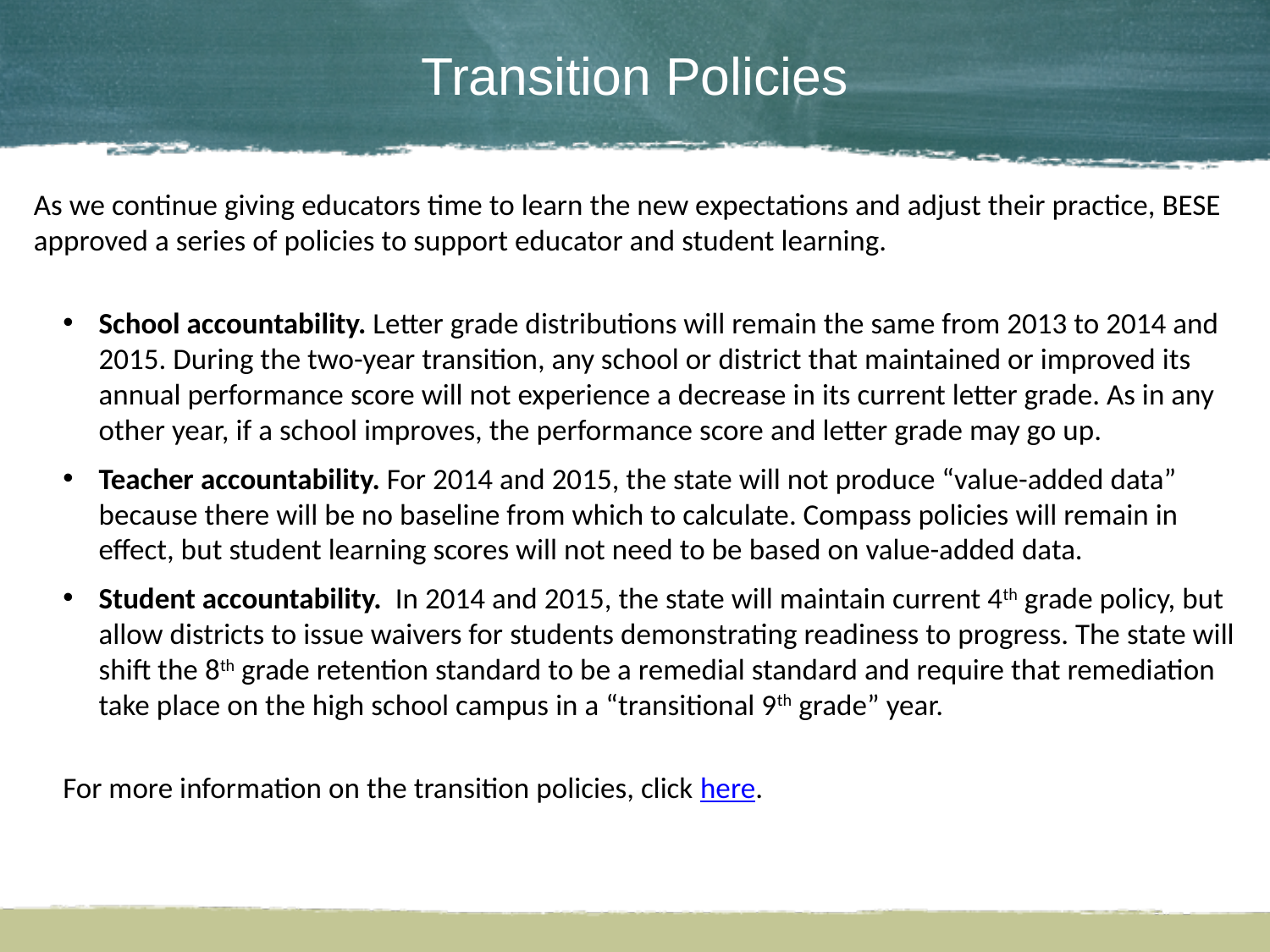

# Transition Policies
As we continue giving educators time to learn the new expectations and adjust their practice, BESE approved a series of policies to support educator and student learning.

School accountability. Letter grade distributions will remain the same from 2013 to 2014 and 2015. During the two-year transition, any school or district that maintained or improved its annual performance score will not experience a decrease in its current letter grade. As in any other year, if a school improves, the performance score and letter grade may go up.
Teacher accountability. For 2014 and 2015, the state will not produce “value-added data” because there will be no baseline from which to calculate. Compass policies will remain in effect, but student learning scores will not need to be based on value-added data.
Student accountability.  In 2014 and 2015, the state will maintain current 4th grade policy, but allow districts to issue waivers for students demonstrating readiness to progress. The state will shift the 8th grade retention standard to be a remedial standard and require that remediation take place on the high school campus in a “transitional 9th grade” year.

For more information on the transition policies, click here.